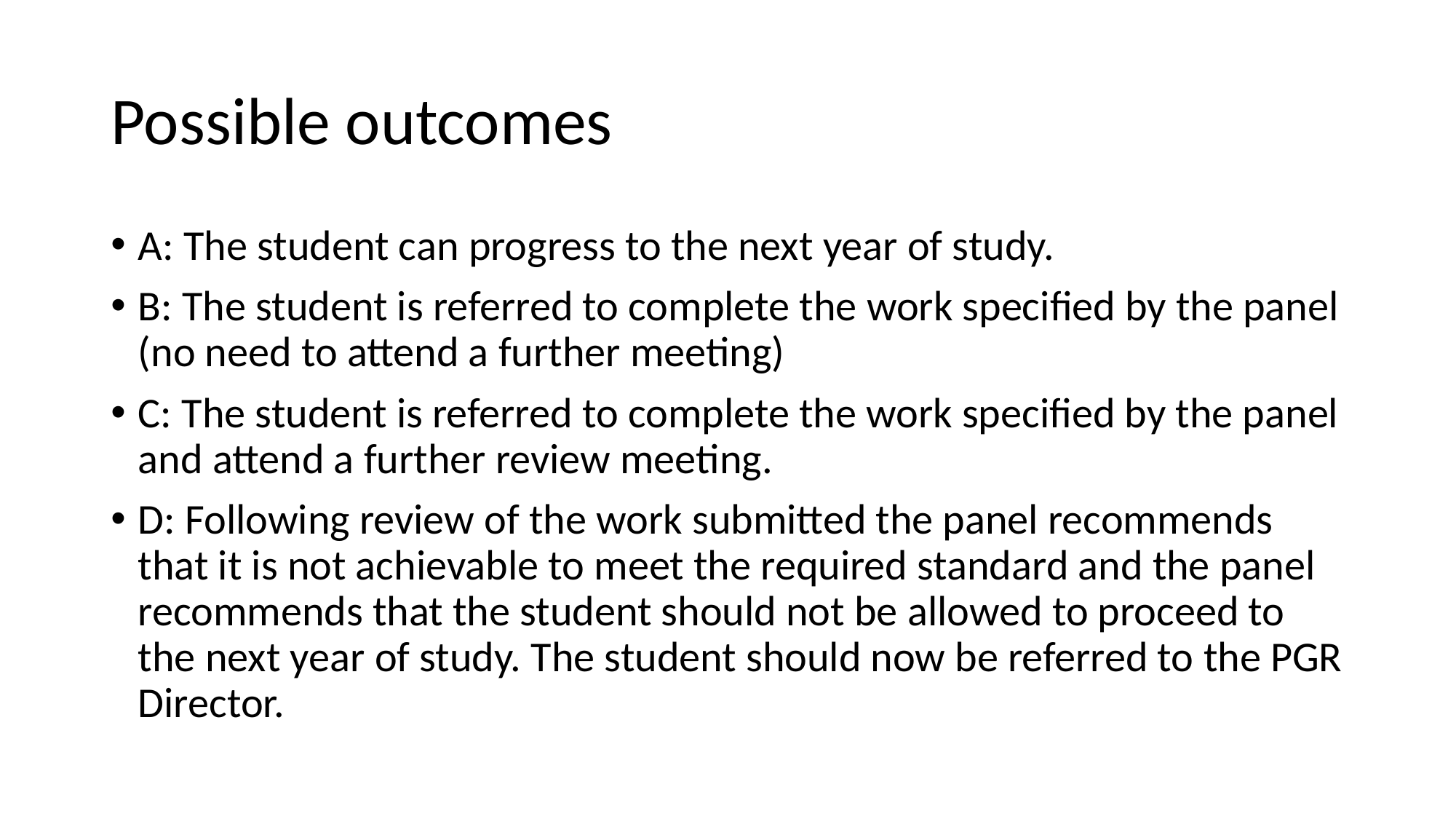

# Possible outcomes
A: The student can progress to the next year of study.
B: The student is referred to complete the work specified by the panel (no need to attend a further meeting)
C: The student is referred to complete the work specified by the panel and attend a further review meeting.
D: Following review of the work submitted the panel recommends that it is not achievable to meet the required standard and the panel recommends that the student should not be allowed to proceed to the next year of study. The student should now be referred to the PGR Director.